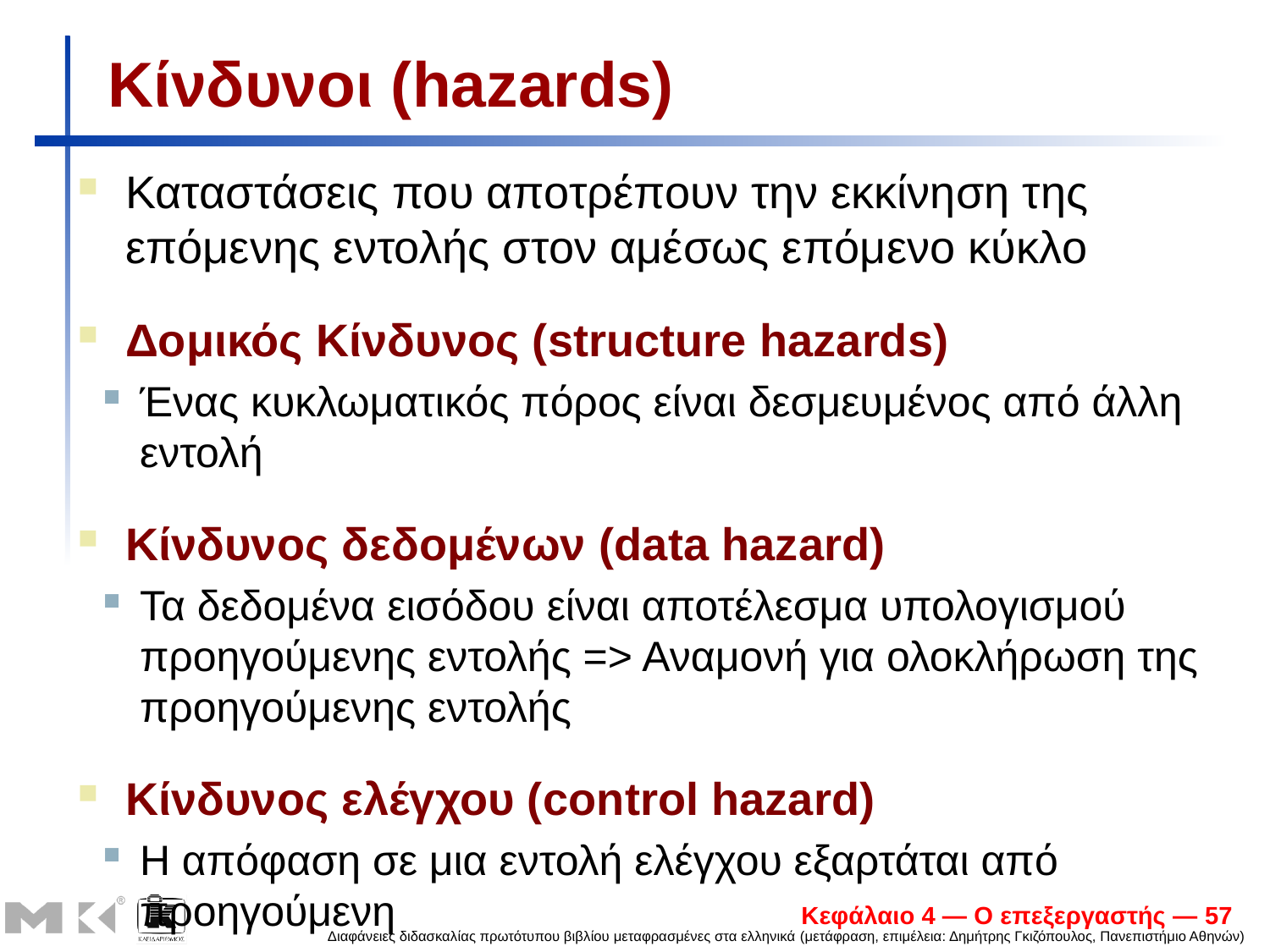

# Κίνδυνοι (hazards)
Καταστάσεις που αποτρέπουν την εκκίνηση της επόμενης εντολής στον αμέσως επόμενο κύκλο

Δομικός Κίνδυνος (structure hazards)
Ένας κυκλωματικός πόρος είναι δεσμευμένος από άλλη εντολή

Κίνδυνος δεδομένων (data hazard)
Τα δεδομένα εισόδου είναι αποτέλεσμα υπολογισμού προηγούμενης εντολής => Αναμονή για ολοκλήρωση της προηγούμενης εντολής

Κίνδυνος ελέγχου (control hazard)
Η απόφαση σε μια εντολή ελέγχου εξαρτάται από προηγούμενη
Κεφάλαιο 4 — Ο επεξεργαστής — 57